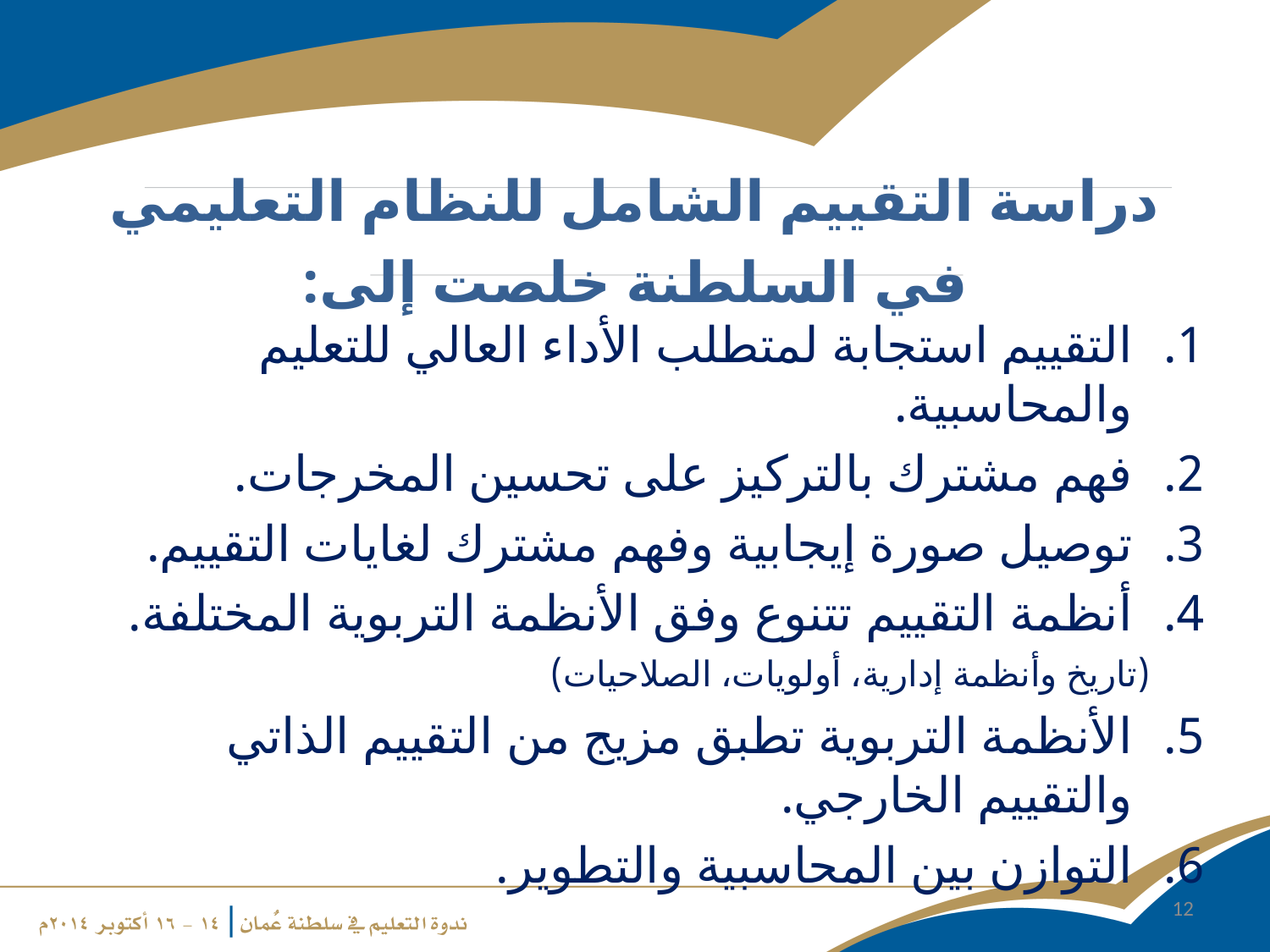

# دراسة التقييم الشامل للنظام التعليمي في السلطنة خلصت إلى:
التقييم استجابة لمتطلب الأداء العالي للتعليم والمحاسبية.
فهم مشترك بالتركيز على تحسين المخرجات.
توصيل صورة إيجابية وفهم مشترك لغايات التقييم.
أنظمة التقييم تتنوع وفق الأنظمة التربوية المختلفة.
      (تاريخ وأنظمة إدارية، أولويات، الصلاحيات)
الأنظمة التربوية تطبق مزيج من التقييم الذاتي والتقييم الخارجي.
التوازن بين المحاسبية والتطوير.
12